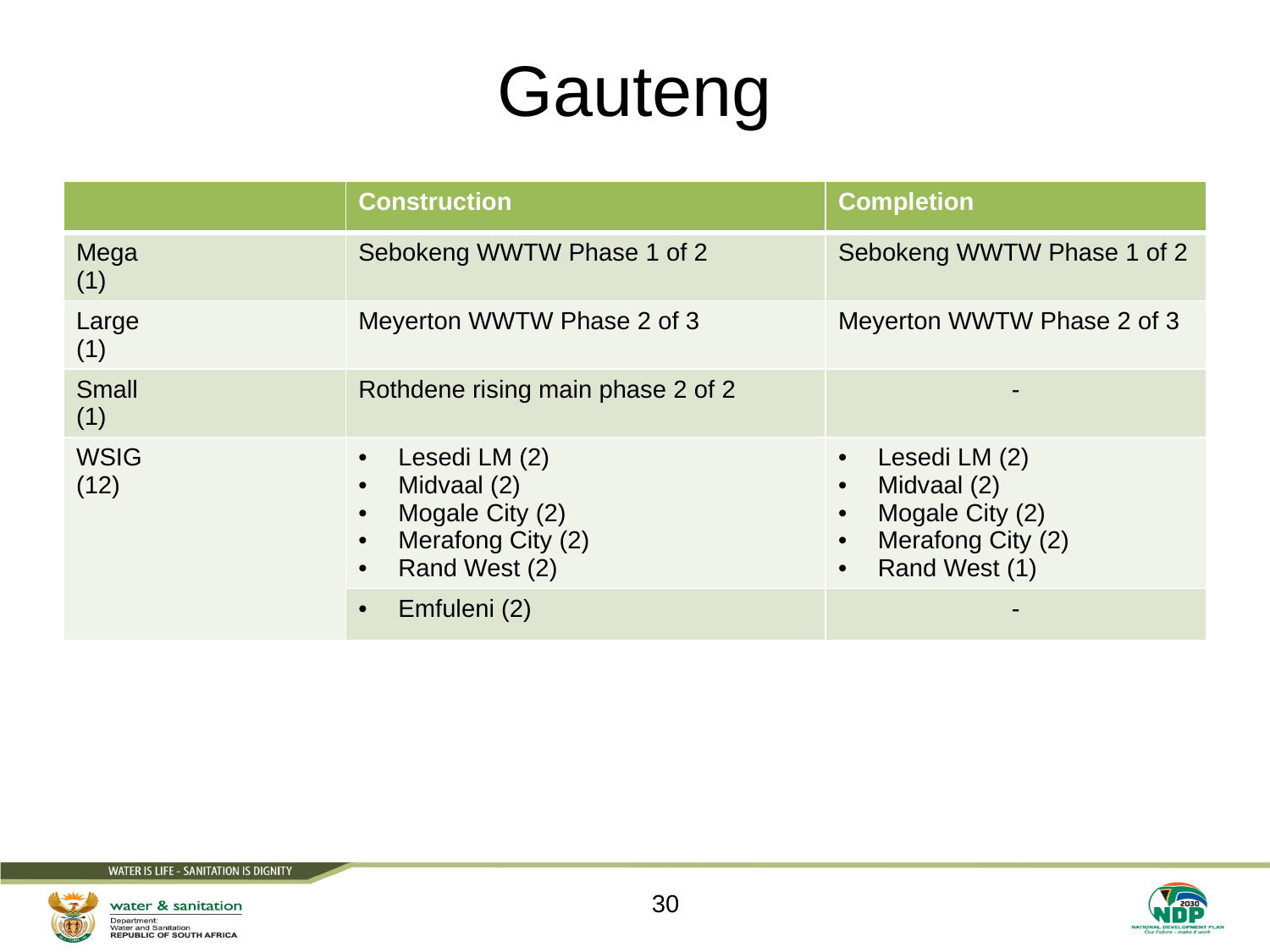

# Gauteng
|  | Construction | Completion |
| --- | --- | --- |
| Mega (1) | Sebokeng WWTW Phase 1 of 2 | Sebokeng WWTW Phase 1 of 2 |
| Large (1) | Meyerton WWTW Phase 2 of 3 | Meyerton WWTW Phase 2 of 3 |
| Small (1) | Rothdene rising main phase 2 of 2 | - |
| WSIG (12) | Lesedi LM (2) Midvaal (2) Mogale City (2) Merafong City (2) Rand West (2) | Lesedi LM (2) Midvaal (2) Mogale City (2) Merafong City (2) Rand West (1) |
|  | Emfuleni (2) | - |
30